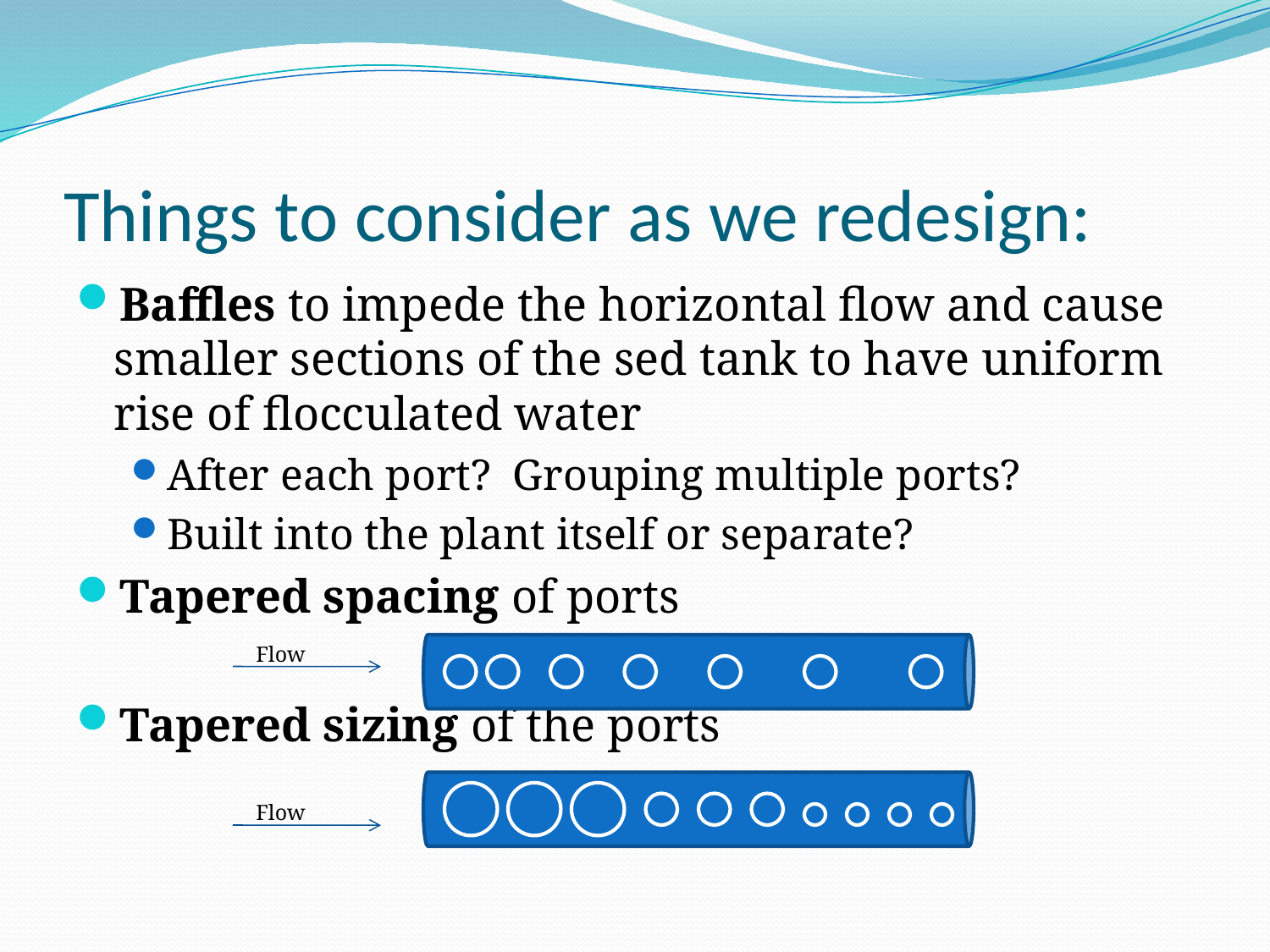

# Things to consider as we redesign:
Baffles to impede the horizontal flow and cause smaller sections of the sed tank to have uniform rise of flocculated water
After each port?  Grouping multiple ports?
Built into the plant itself or separate?
Tapered spacing of ports

Tapered sizing of the ports

Flow

Flow